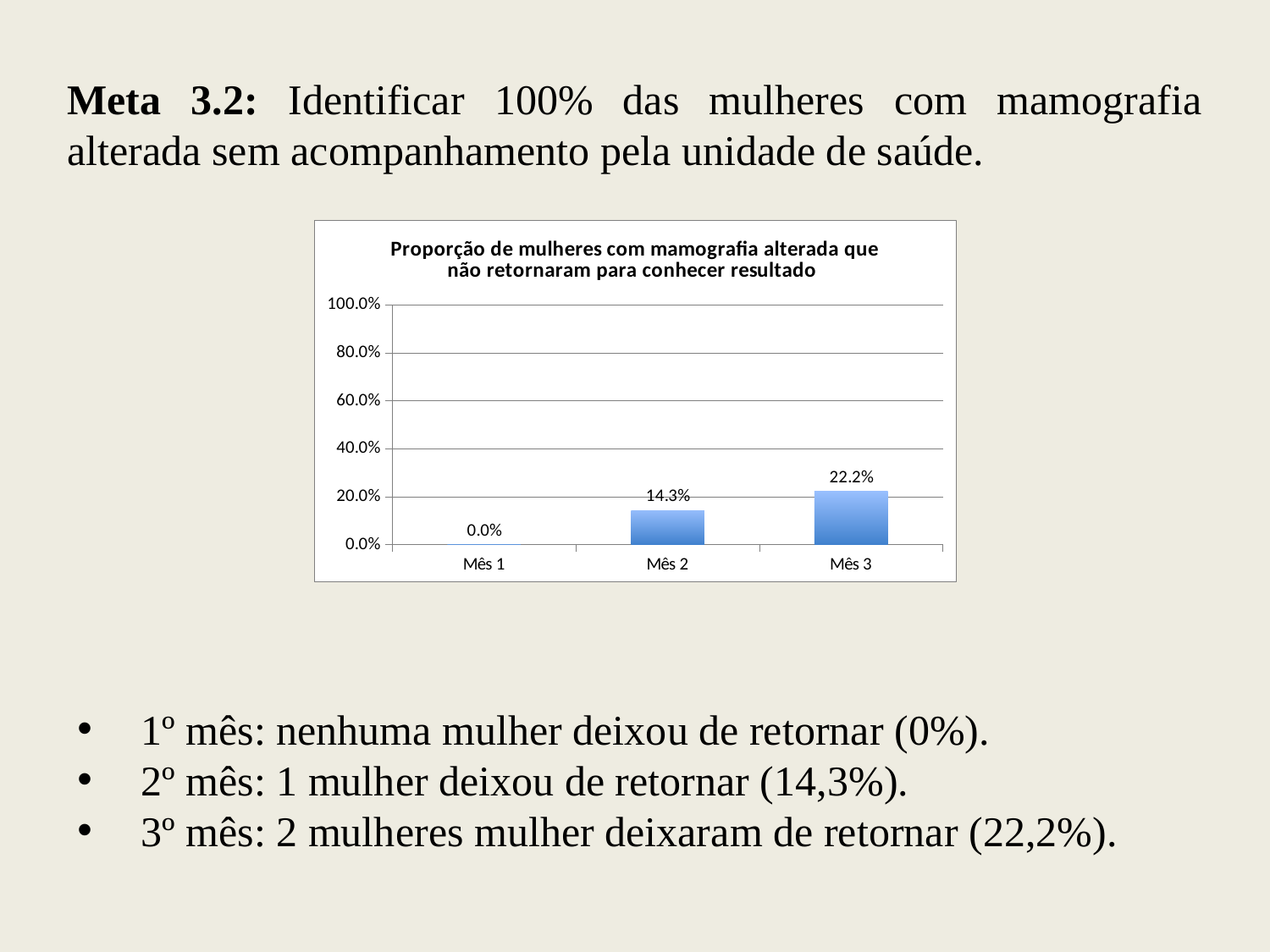

Meta 3.2: Identificar 100% das mulheres com mamografia alterada sem acompanhamento pela unidade de saúde.

### Chart:

| Category | Proporção de mulheres com mamografia alterada que não retornaram para conhecer resultado  |
|---|---|
| Mês 1 | 0.0 |
| Mês 2 | 0.142857142857143 |
| Mês 3 | 0.2222222222222222 |
1º mês: nenhuma mulher deixou de retornar (0%).
2º mês: 1 mulher deixou de retornar (14,3%).
3º mês: 2 mulheres mulher deixaram de retornar (22,2%).